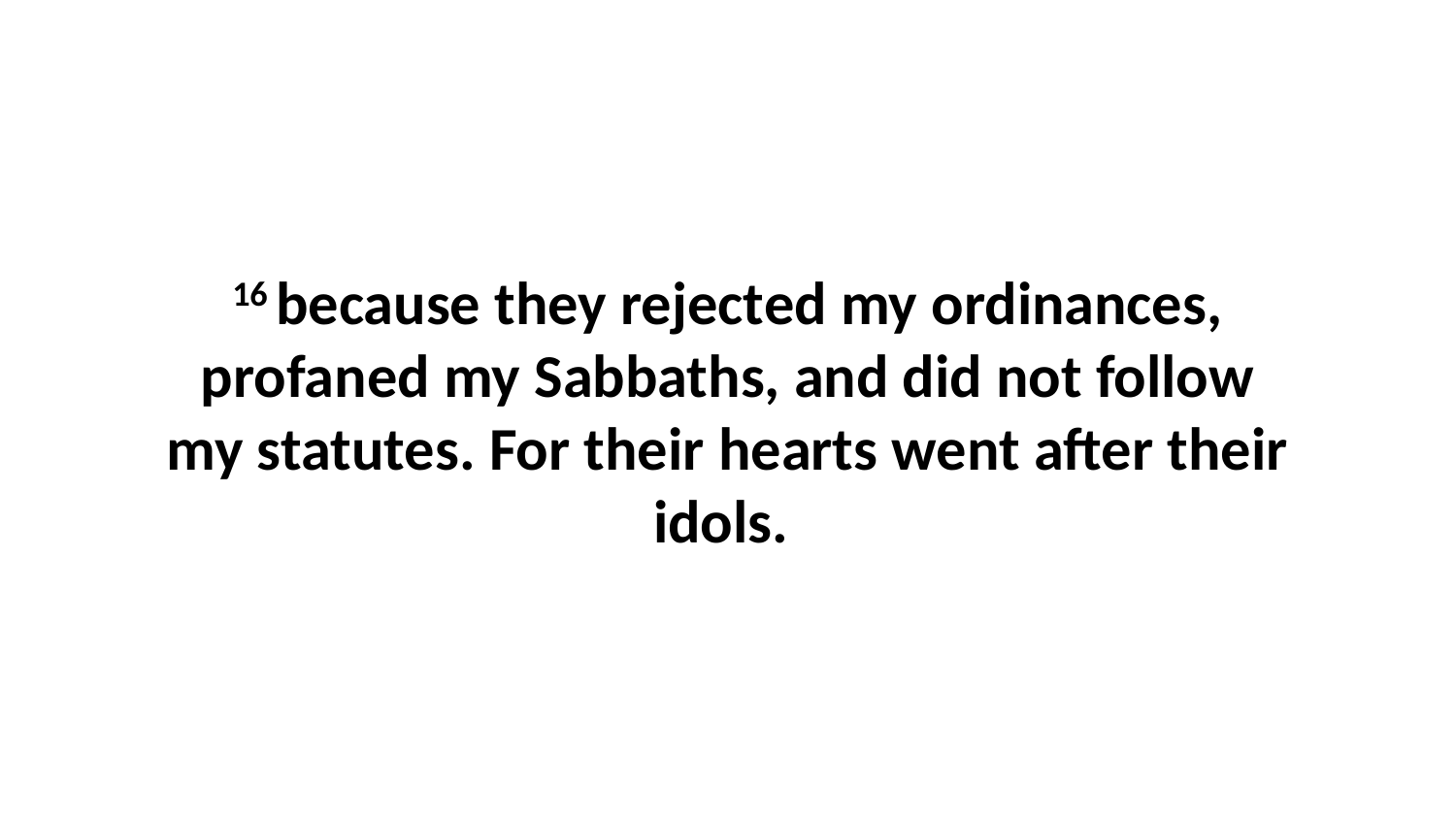

16 because they rejected my ordinances, profaned my Sabbaths, and did not follow my statutes. For their hearts went after their idols.